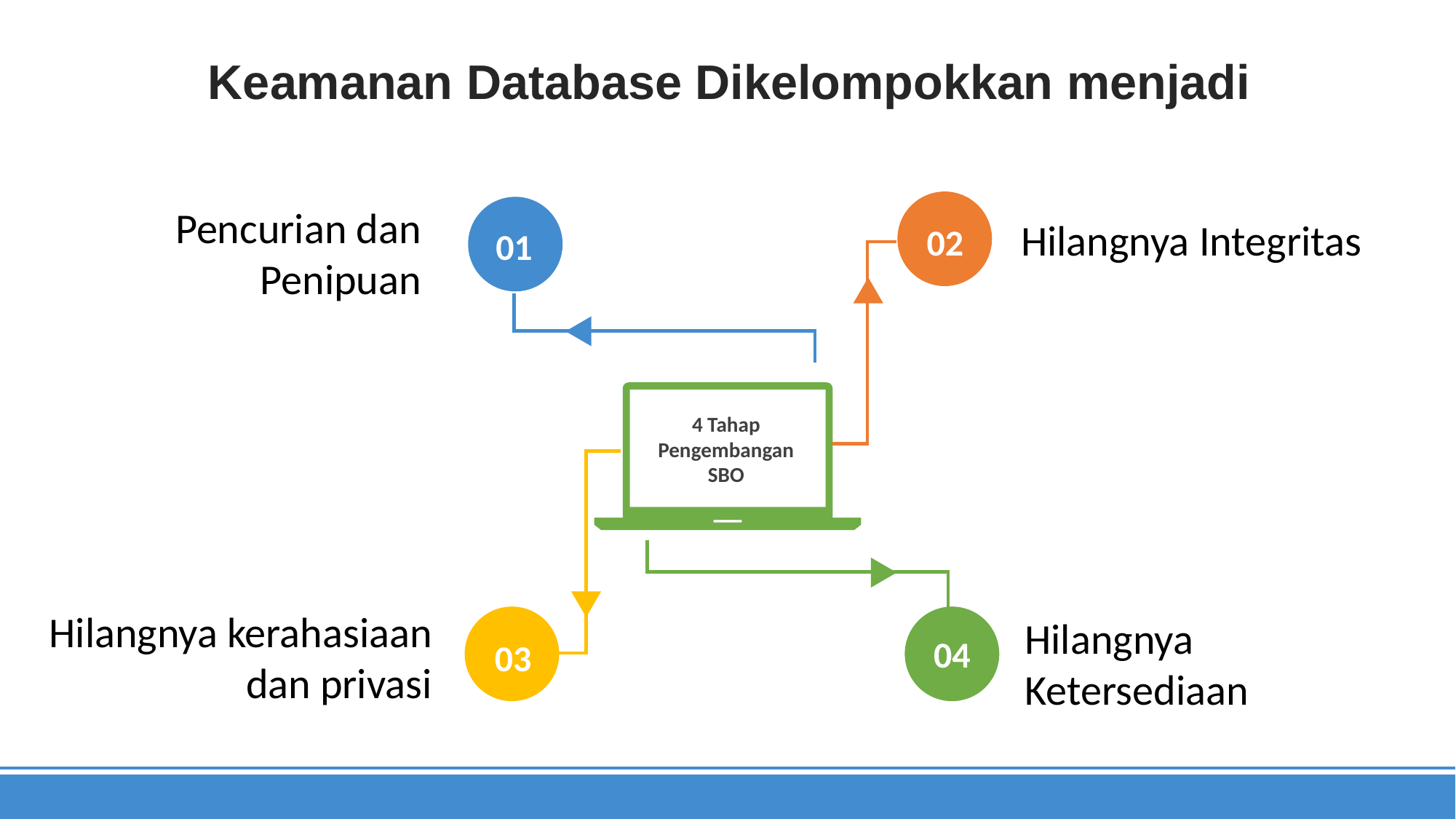

Keamanan Database Dikelompokkan menjadi

Pencurian dan Penipuan

Hilangnya Integritas
02
01

4 Tahap Pengembangan SBO

Hilangnya kerahasiaan dan privasi
Hilangnya Ketersediaan

04
03